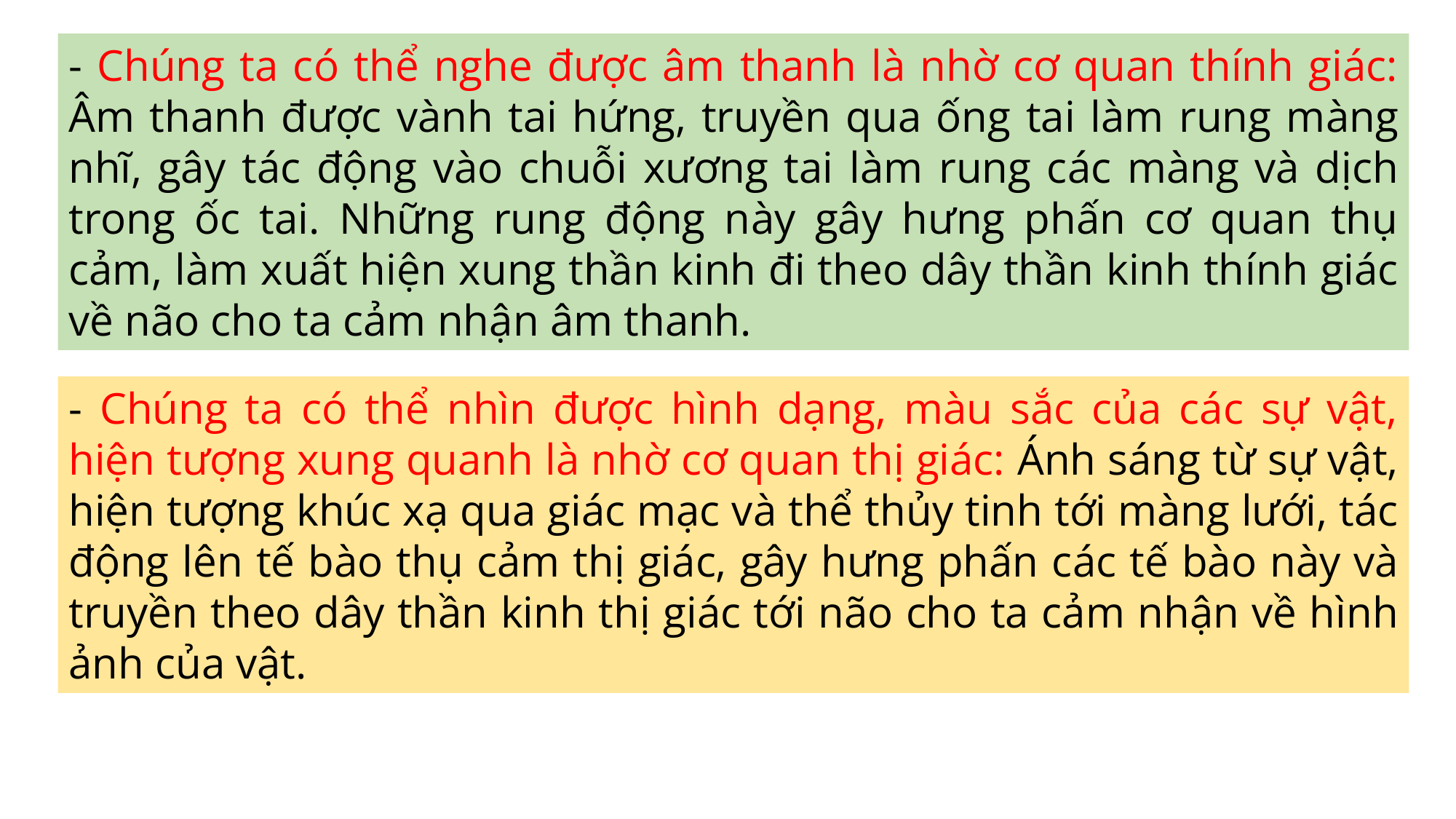

- Chúng ta có thể nghe được âm thanh là nhờ cơ quan thính giác: Âm thanh được vành tai hứng, truyền qua ống tai làm rung màng nhĩ, gây tác động vào chuỗi xương tai làm rung các màng và dịch trong ốc tai. Những rung động này gây hưng phấn cơ quan thụ cảm, làm xuất hiện xung thần kinh đi theo dây thần kinh thính giác về não cho ta cảm nhận âm thanh.
- Chúng ta có thể nhìn được hình dạng, màu sắc của các sự vật, hiện tượng xung quanh là nhờ cơ quan thị giác: Ánh sáng từ sự vật, hiện tượng khúc xạ qua giác mạc và thể thủy tinh tới màng lưới, tác động lên tế bào thụ cảm thị giác, gây hưng phấn các tế bào này và truyền theo dây thần kinh thị giác tới não cho ta cảm nhận về hình ảnh của vật.